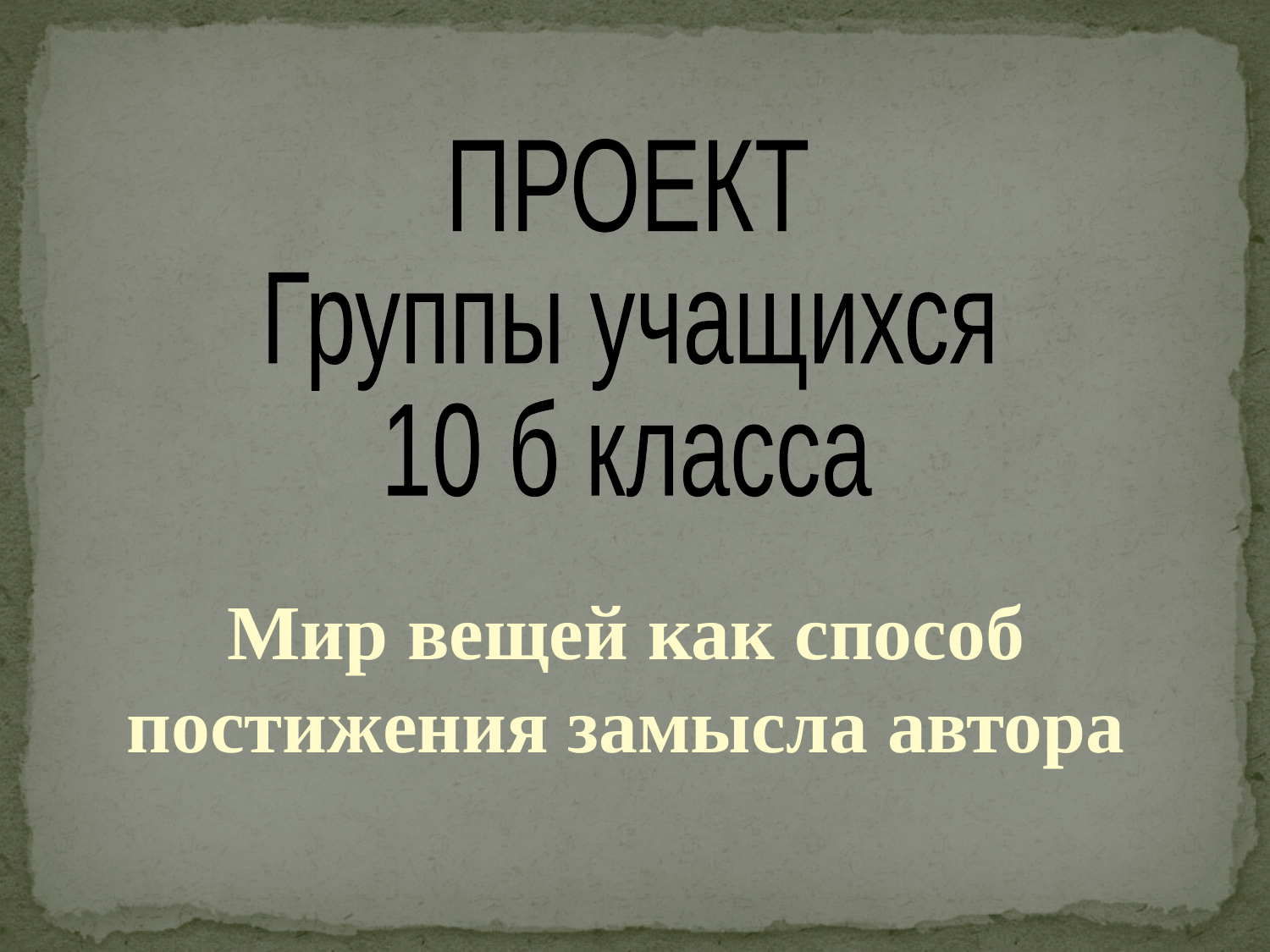

ПРОЕКТ
Группы учащихся
10 б класса

Мир вещей как способ постижения замысла автора